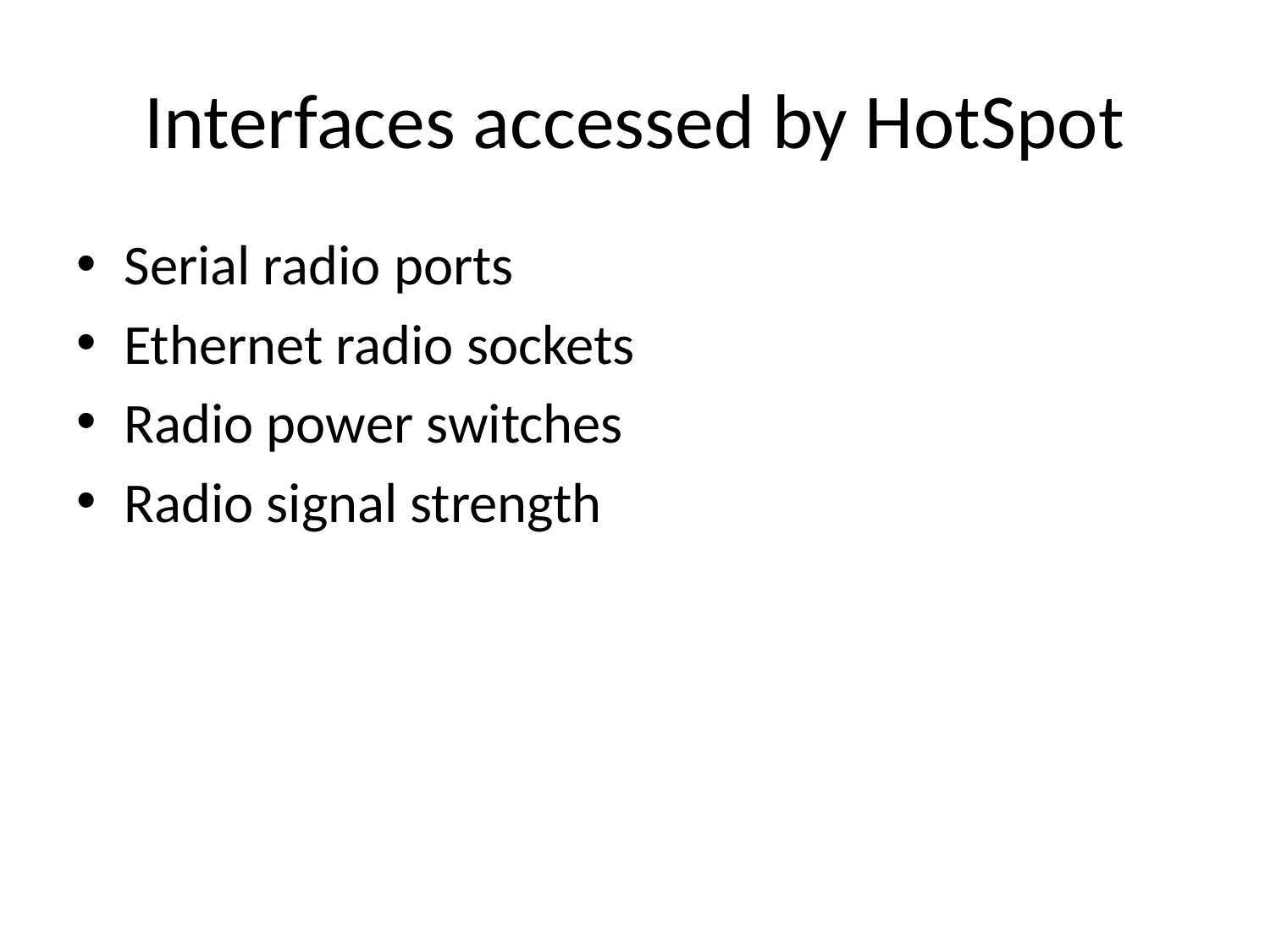

# Interfaces accessed by HotSpot
Serial radio ports
Ethernet radio sockets
Radio power switches
Radio signal strength